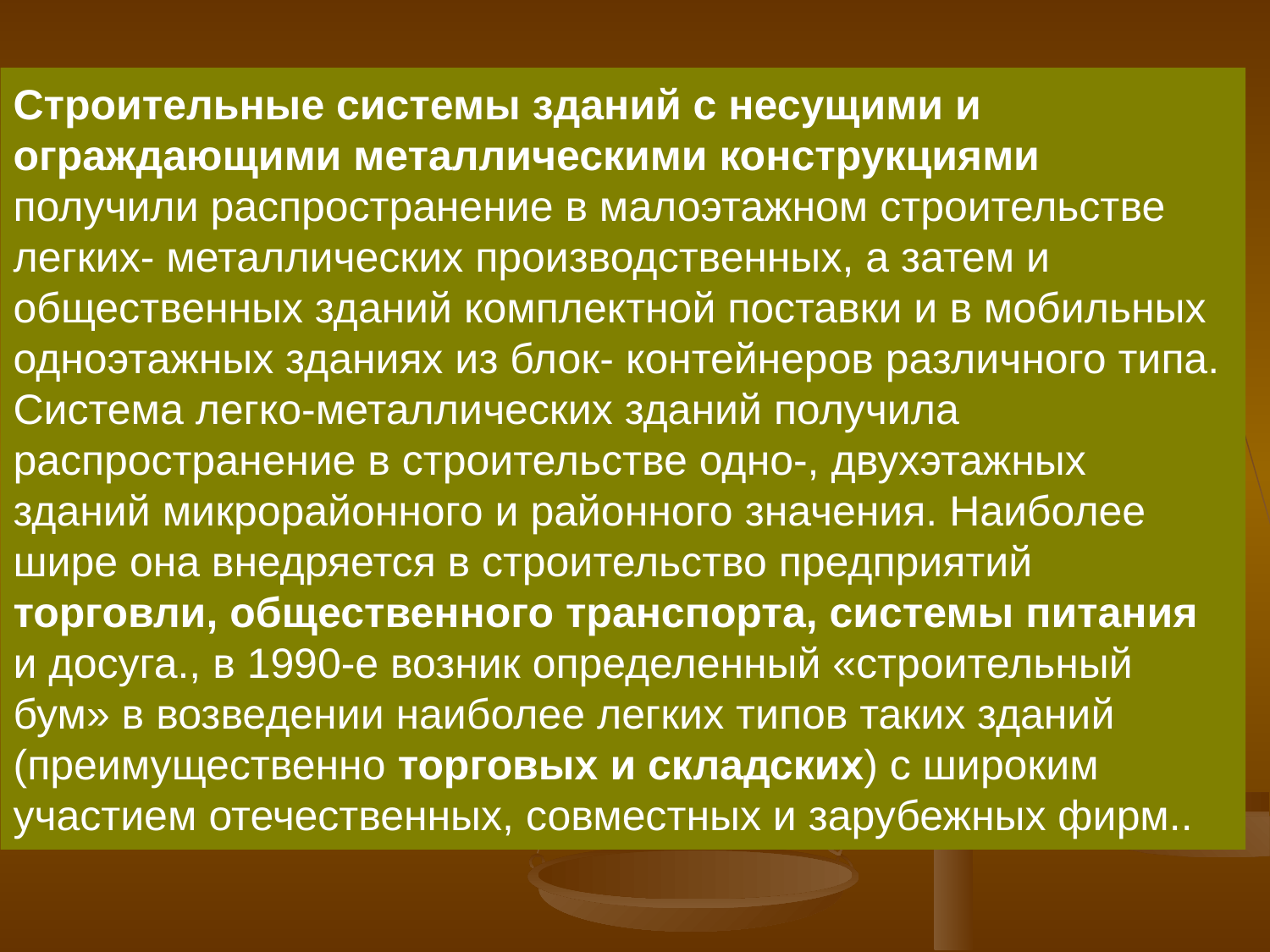

Строительные системы зданий с несущими и ограждающими металлическими конструкциями получили распространение в малоэтажном строительстве легких- металлических производственных, а затем и общественных зданий комплектной поставки и в мобильных одноэтажных зданиях из блок- контейнеров различного типа.
Система легко-металлических зданий получила распространение в строительстве одно-, двухэтажных зданий микрорайонного и районного значения. Наиболее шире она внедряется в строительство предприятий торговли, общественного транспорта, cистемы питания и досуга., в 1990-е возник определенный «строительный бум» в возведении наиболее легких типов таких зданий (преимущественно торговых и складских) с широким участием отечественных, совместных и зарубежных фирм..